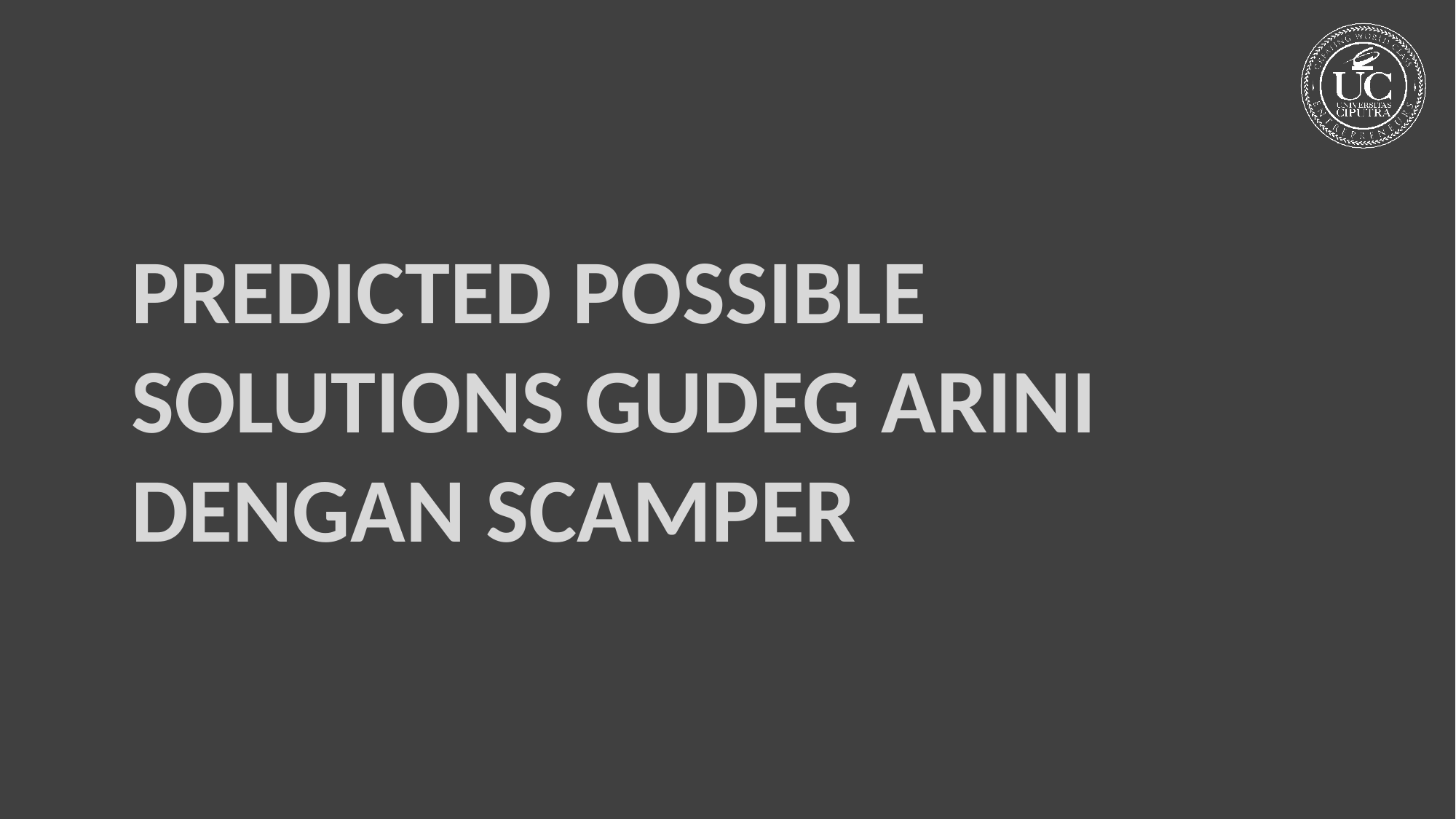

PREDICTED POSSIBLE SOLUTIONS GUDEG ARINI DENGAN SCAMPER